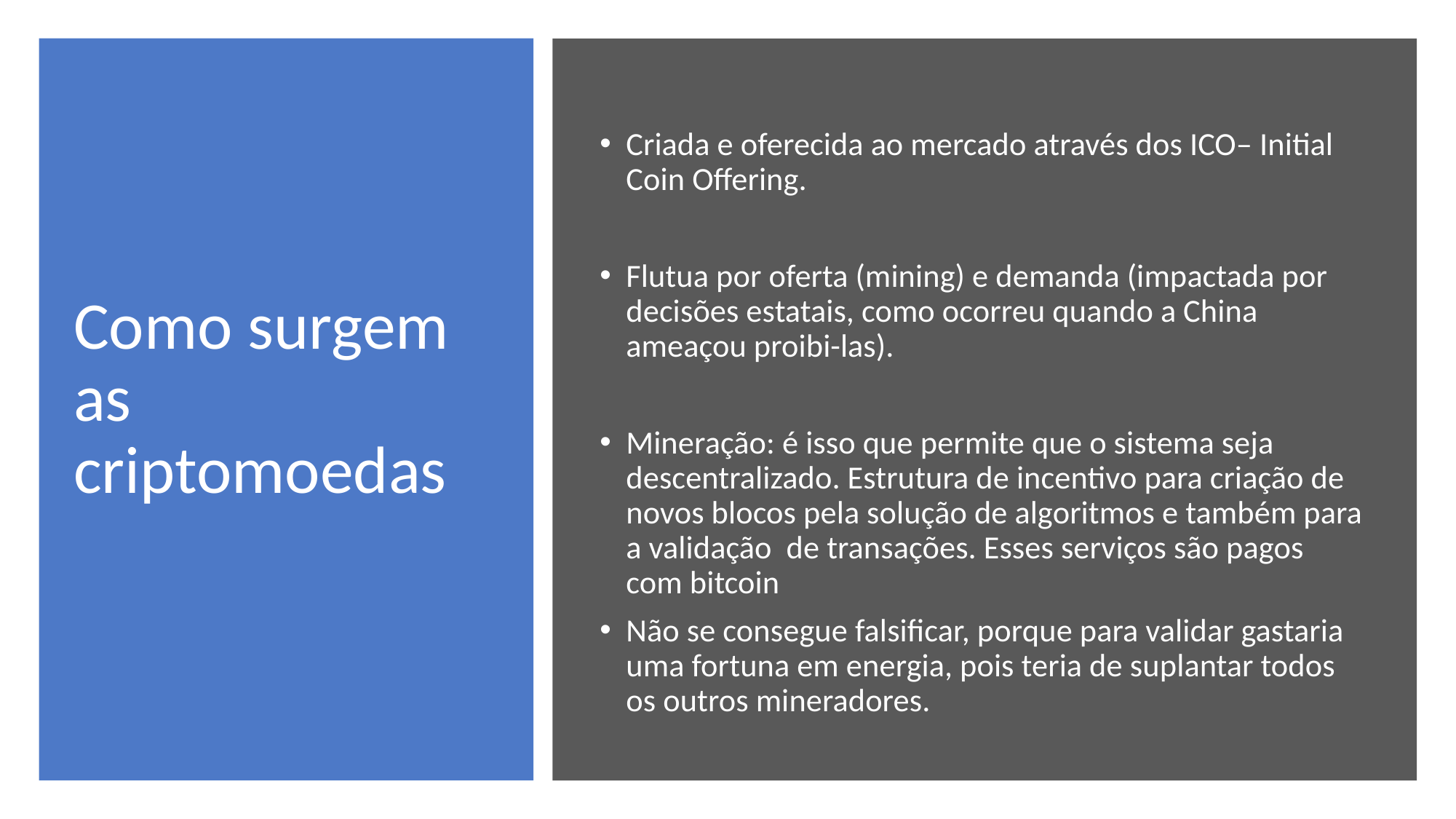

# Como surgem as criptomoedas

Criada e oferecida ao mercado através dos ICO– Initial Coin Offering.

Flutua por oferta (mining) e demanda (impactada por decisões estatais, como ocorreu quando a China ameaçou proibi-las).

Mineração: é isso que permite que o sistema seja descentralizado. Estrutura de incentivo para criação de novos blocos pela solução de algoritmos e também para a validação  de transações. Esses serviços são pagos com bitcoin
Não se consegue falsificar, porque para validar gastaria uma fortuna em energia, pois teria de suplantar todos os outros mineradores.